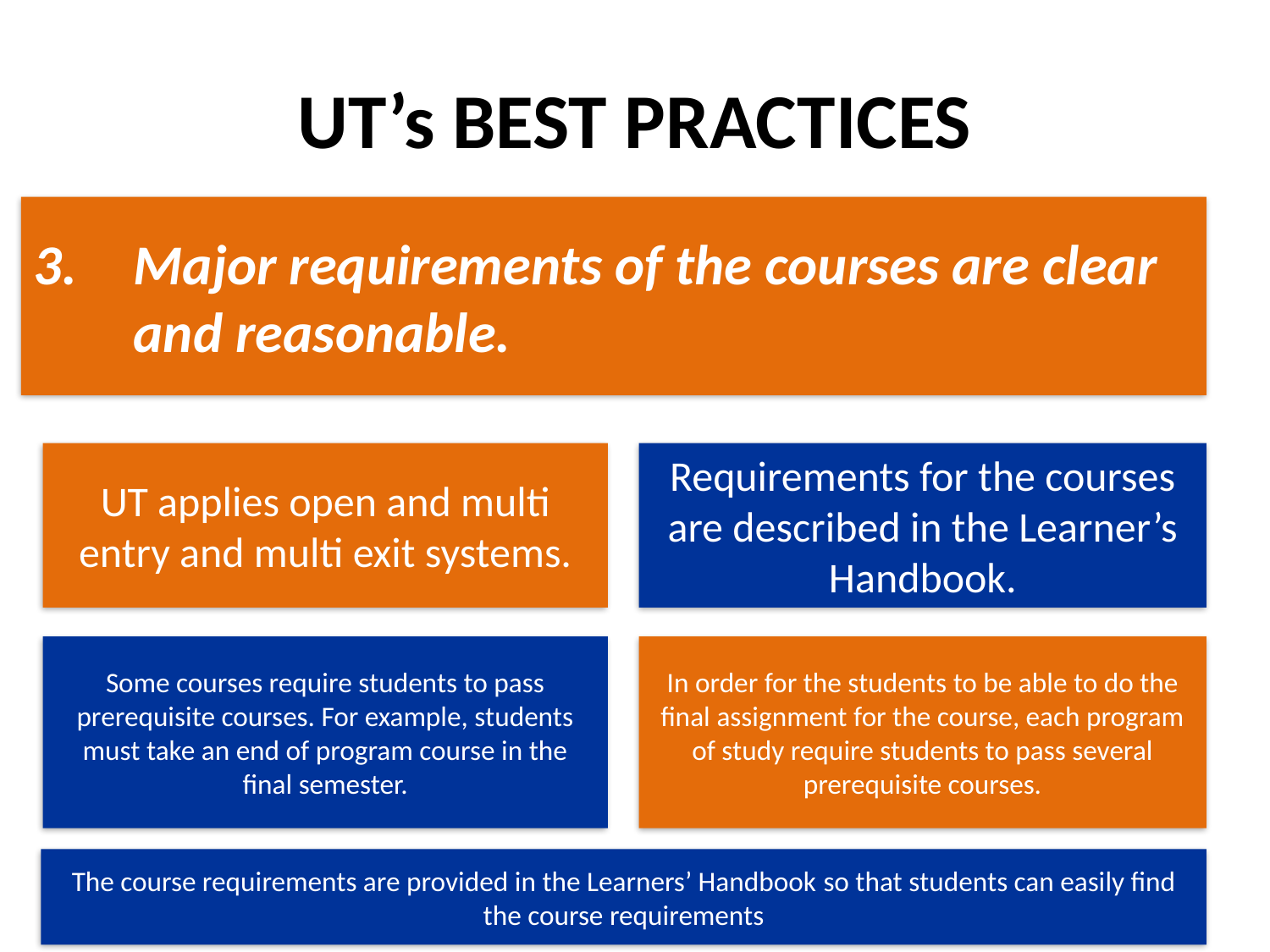

# UT’s BEST PRACTICES
3.	Major requirements of the courses are clear and reasonable.
UT applies open and multi entry and multi exit systems.
Requirements for the courses are described in the Learner’s Handbook.
Some courses require students to pass prerequisite courses. For example, students must take an end of program course in the final semester.
In order for the students to be able to do the final assignment for the course, each program of study require students to pass several prerequisite courses.
The course requirements are provided in the Learners’ Handbook so that students can easily find the course requirements